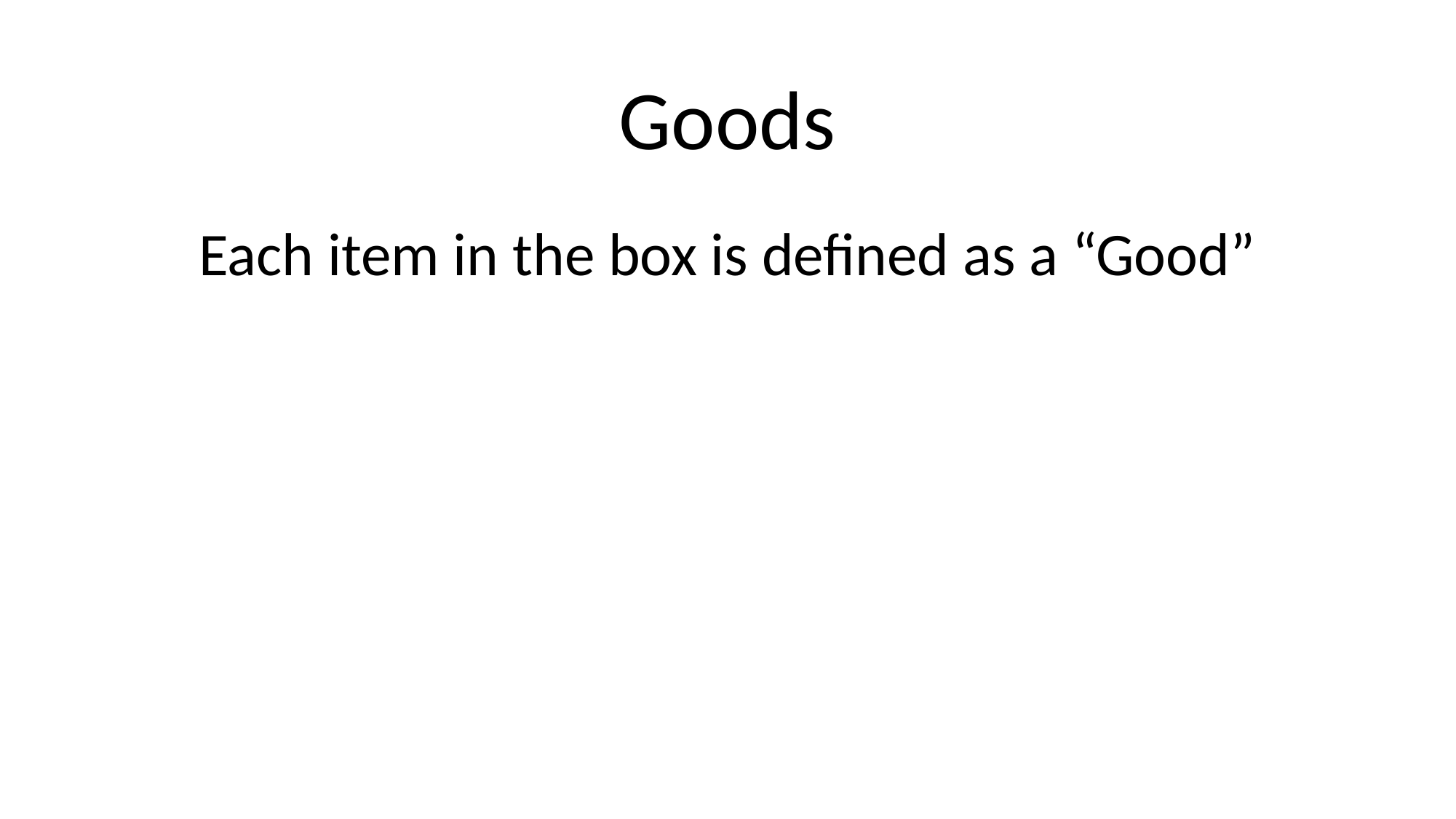

# Goods
Each item in the box is defined as a “Good”